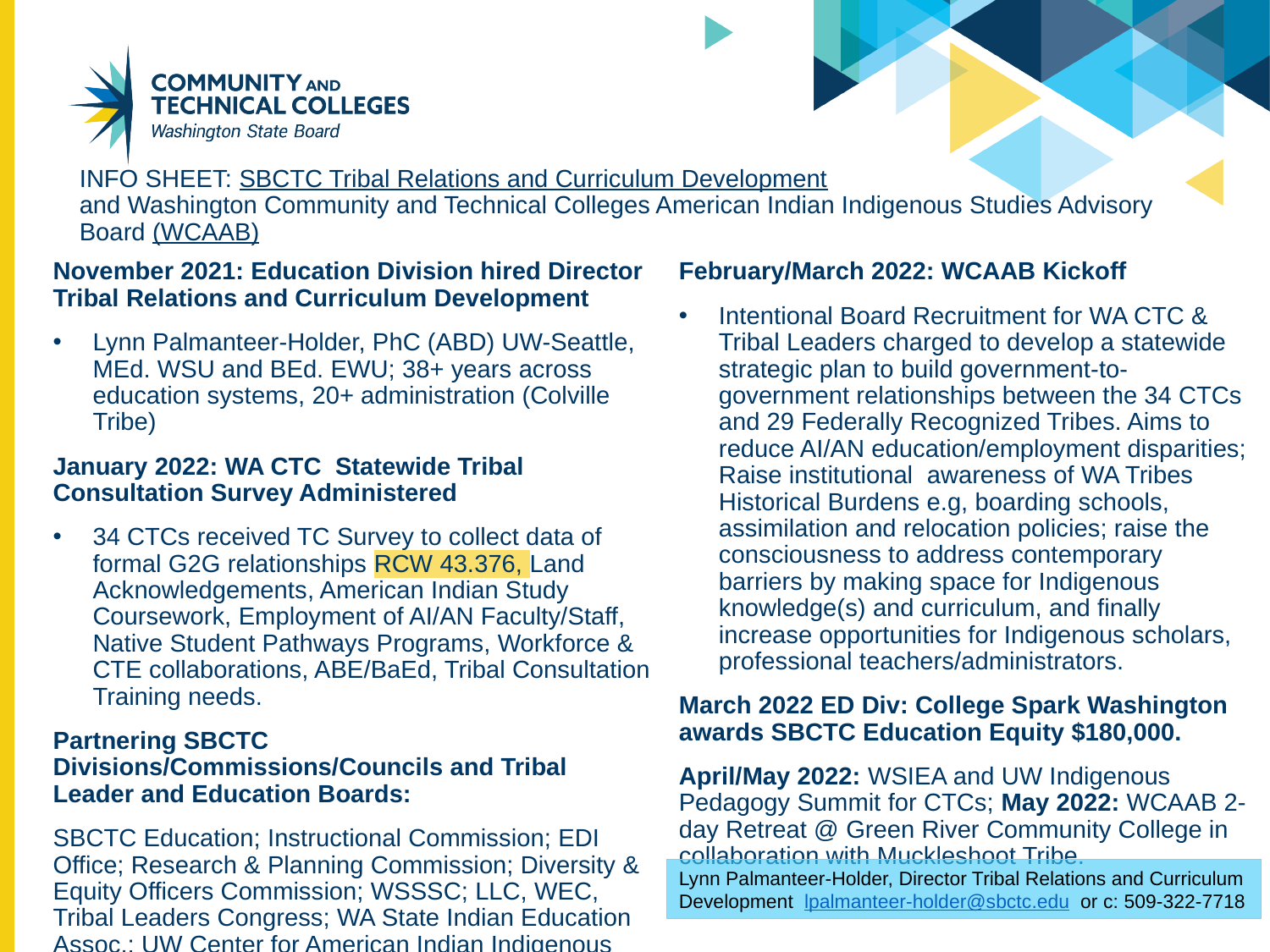

# INFO SHEET: SBCTC Tribal Relations and Curriculum Development and Washington Community and Technical Colleges American Indian Indigenous Studies Advisory Board (WCAAB)
November 2021: Education Division hired Director Tribal Relations and Curriculum Development
Lynn Palmanteer-Holder, PhC (ABD) UW-Seattle, MEd. WSU and BEd. EWU; 38+ years across education systems, 20+ administration (Colville Tribe)
January 2022: WA CTC  Statewide Tribal Consultation Survey Administered
34 CTCs received TC Survey to collect data of formal G2G relationships RCW 43.376, Land Acknowledgements, American Indian Study Coursework, Employment of AI/AN Faculty/Staff, Native Student Pathways Programs, Workforce & CTE collaborations, ABE/BaEd, Tribal Consultation Training needs.
Partnering SBCTC Divisions/Commissions/Councils and Tribal Leader and Education Boards:
SBCTC Education; Instructional Commission; EDI Office; Research & Planning Commission; Diversity & Equity Officers Commission; WSSSC; LLC, WEC, Tribal Leaders Congress; WA State Indian Education Assoc.; UW Center for American Indian Indigenous Studies;  WSNEAC;

February/March 2022: WCAAB Kickoff
Intentional Board Recruitment for WA CTC & Tribal Leaders charged to develop a statewide strategic plan to build government-to-government relationships between the 34 CTCs and 29 Federally Recognized Tribes. Aims to reduce AI/AN education/employment disparities; Raise institutional  awareness of WA Tribes Historical Burdens e.g, boarding schools, assimilation and relocation policies; raise the consciousness to address contemporary barriers by making space for Indigenous knowledge(s) and curriculum, and finally increase opportunities for Indigenous scholars, professional teachers/administrators.
March 2022 ED Div: College Spark Washington awards SBCTC Education Equity $180,000.
April/May 2022: WSIEA and UW Indigenous Pedagogy Summit for CTCs; May 2022: WCAAB 2-day Retreat @ Green River Community College in collaboration with Muckleshoot Tribe.
Lynn Palmanteer-Holder, Director Tribal Relations and Curriculum Development  lpalmanteer-holder@sbctc.edu  or c: 509-322-7718